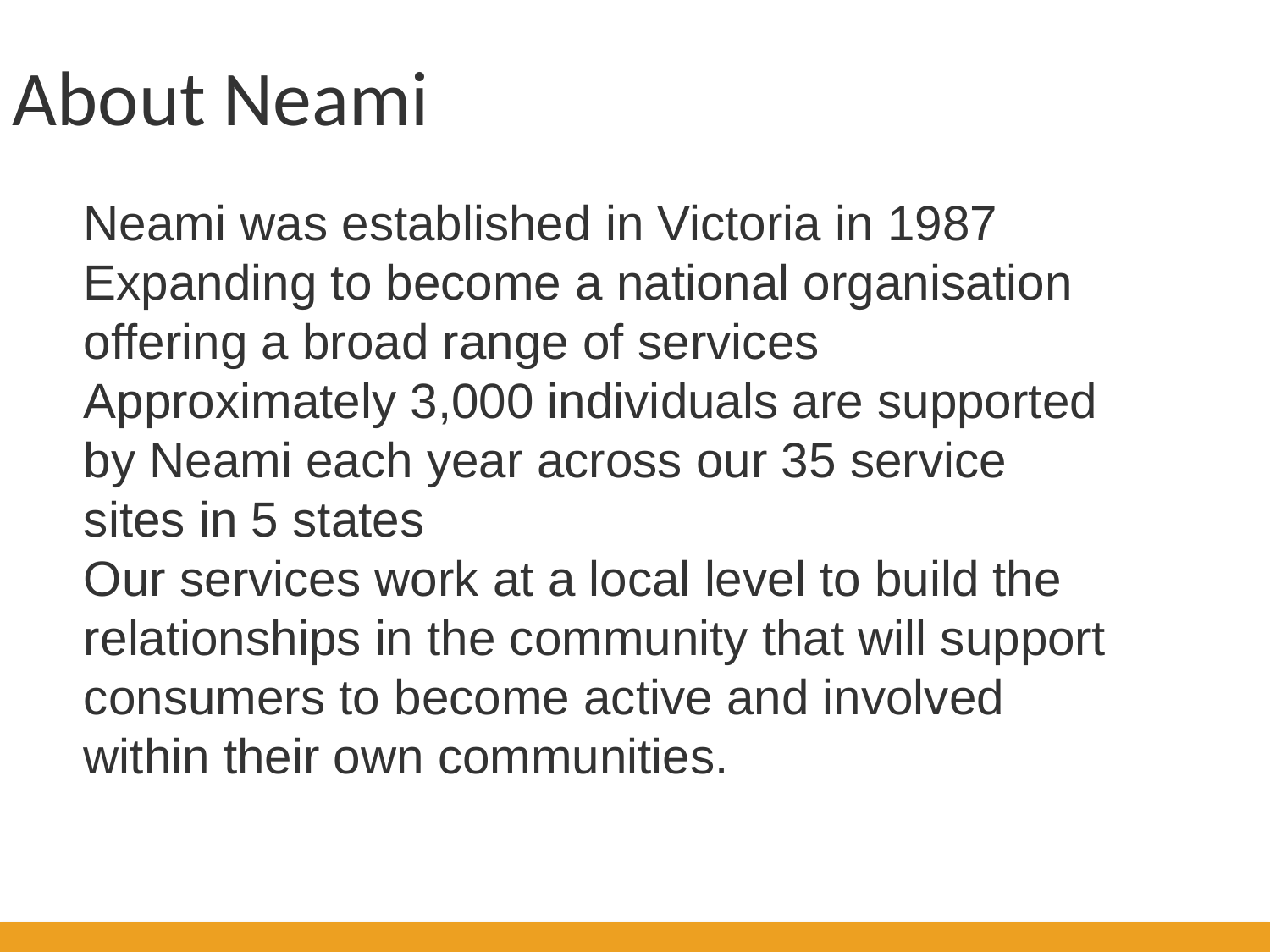

About Neami
Neami was established in Victoria in 1987
Expanding to become a national organisation offering a broad range of services
Approximately 3,000 individuals are supported by Neami each year across our 35 service sites in 5 states
Our services work at a local level to build the relationships in the community that will support consumers to become active and involved within their own communities.